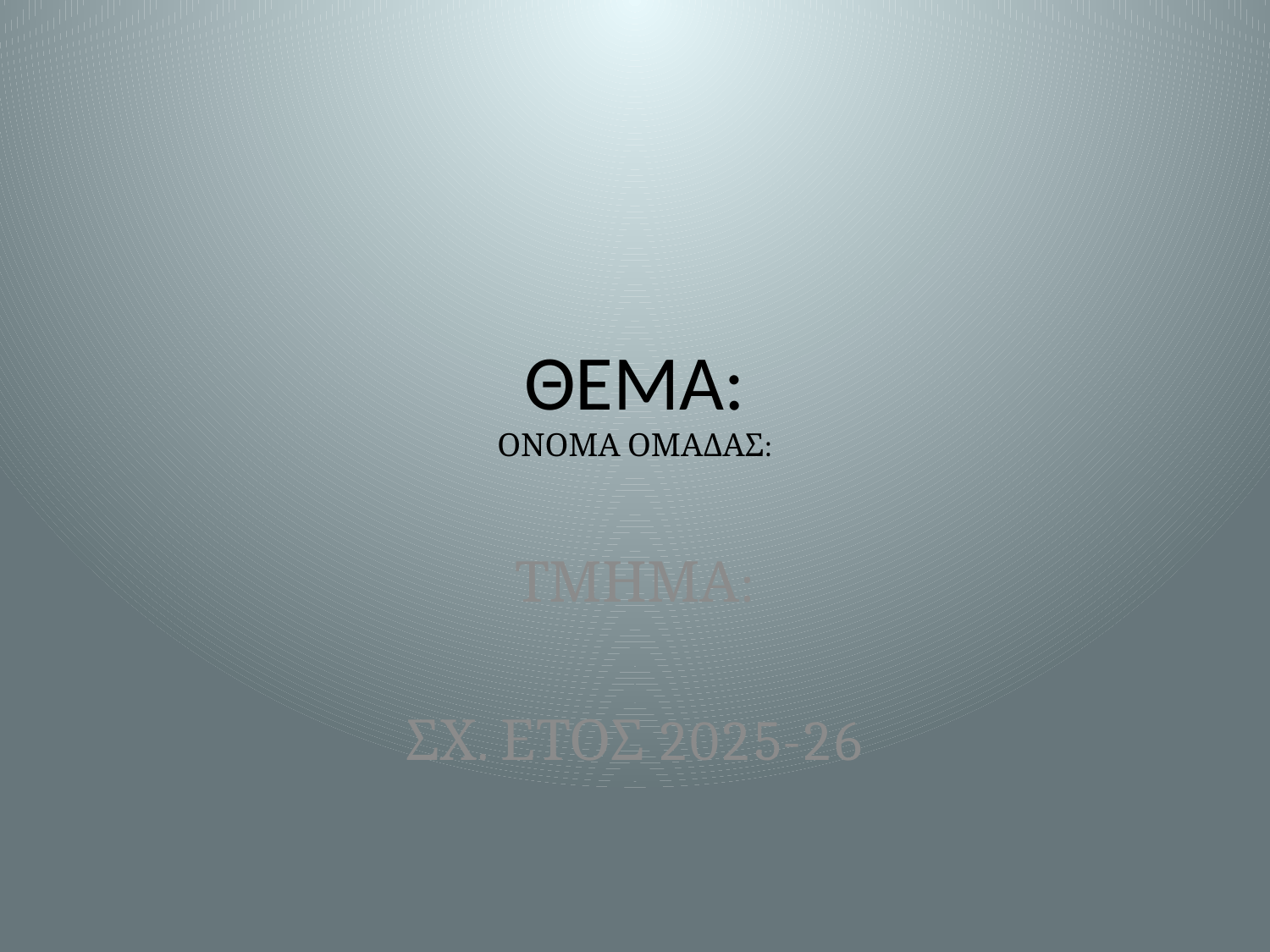

# ΘΕΜΑ: ΟΝΟΜΑ ΟΜΑΔΑΣ:
ΤΜΗΜΑ:

ΣΧ. ΕΤΟΣ 2025-26